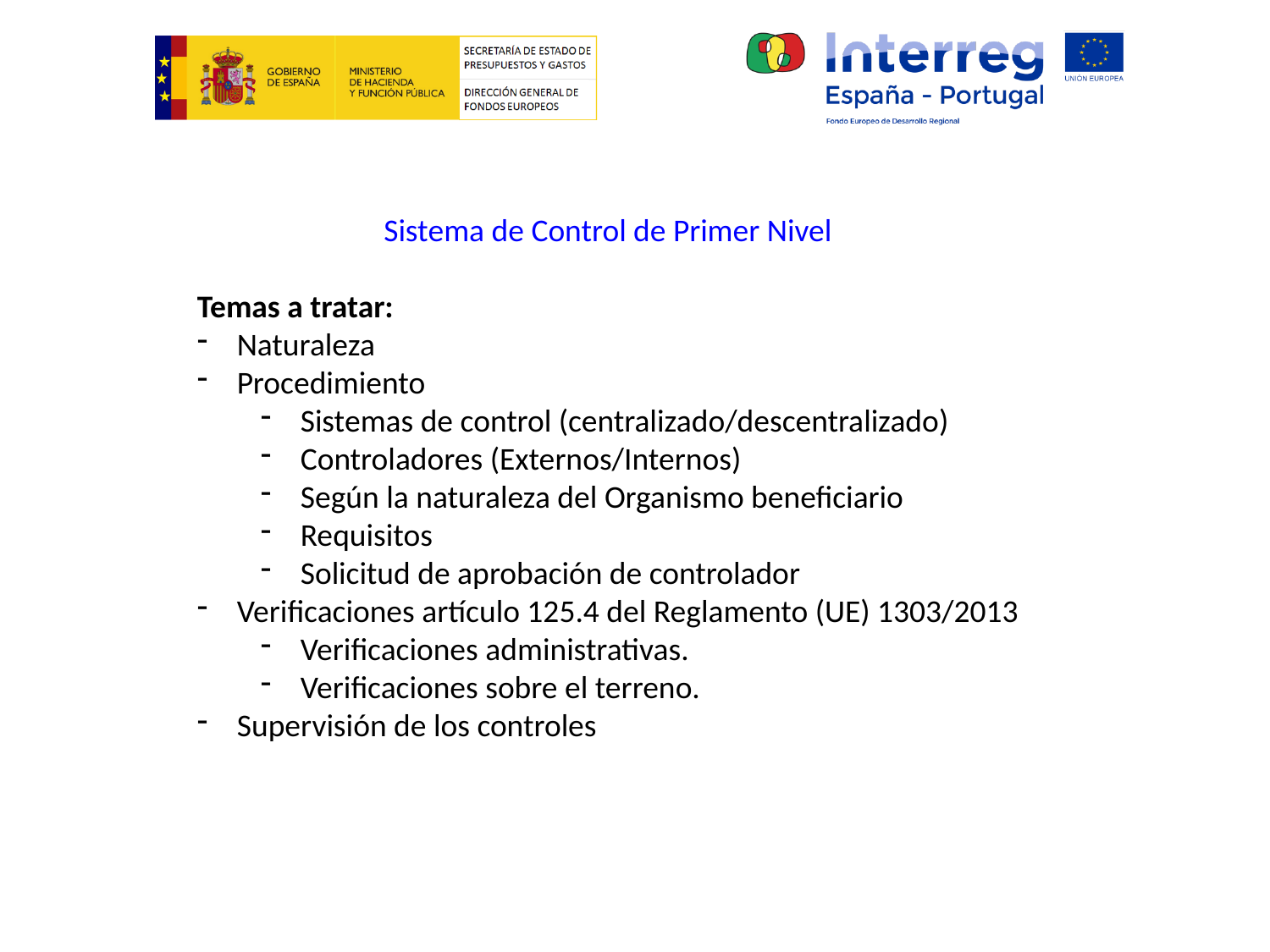

Sistema de Control de Primer Nivel

Temas a tratar:
Naturaleza
Procedimiento
Sistemas de control (centralizado/descentralizado)
Controladores (Externos/Internos)
Según la naturaleza del Organismo beneficiario
Requisitos
Solicitud de aprobación de controlador
Verificaciones artículo 125.4 del Reglamento (UE) 1303/2013
Verificaciones administrativas.
Verificaciones sobre el terreno.
Supervisión de los controles